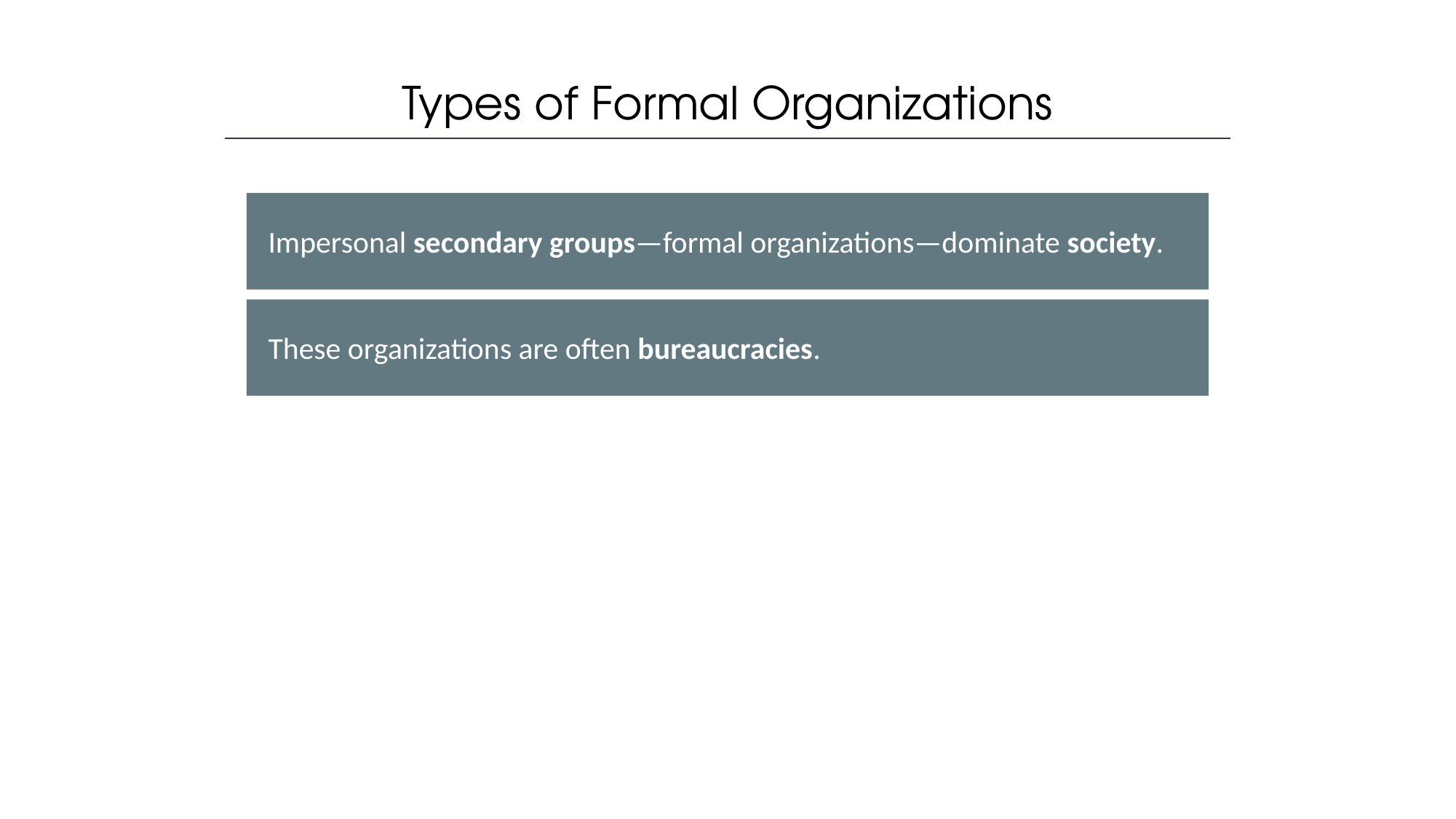

Types of Formal Organizations
HAWKES LEARNING

Impersonal secondary groups—formal organizations—dominate society.

These organizations are often bureaucracies.